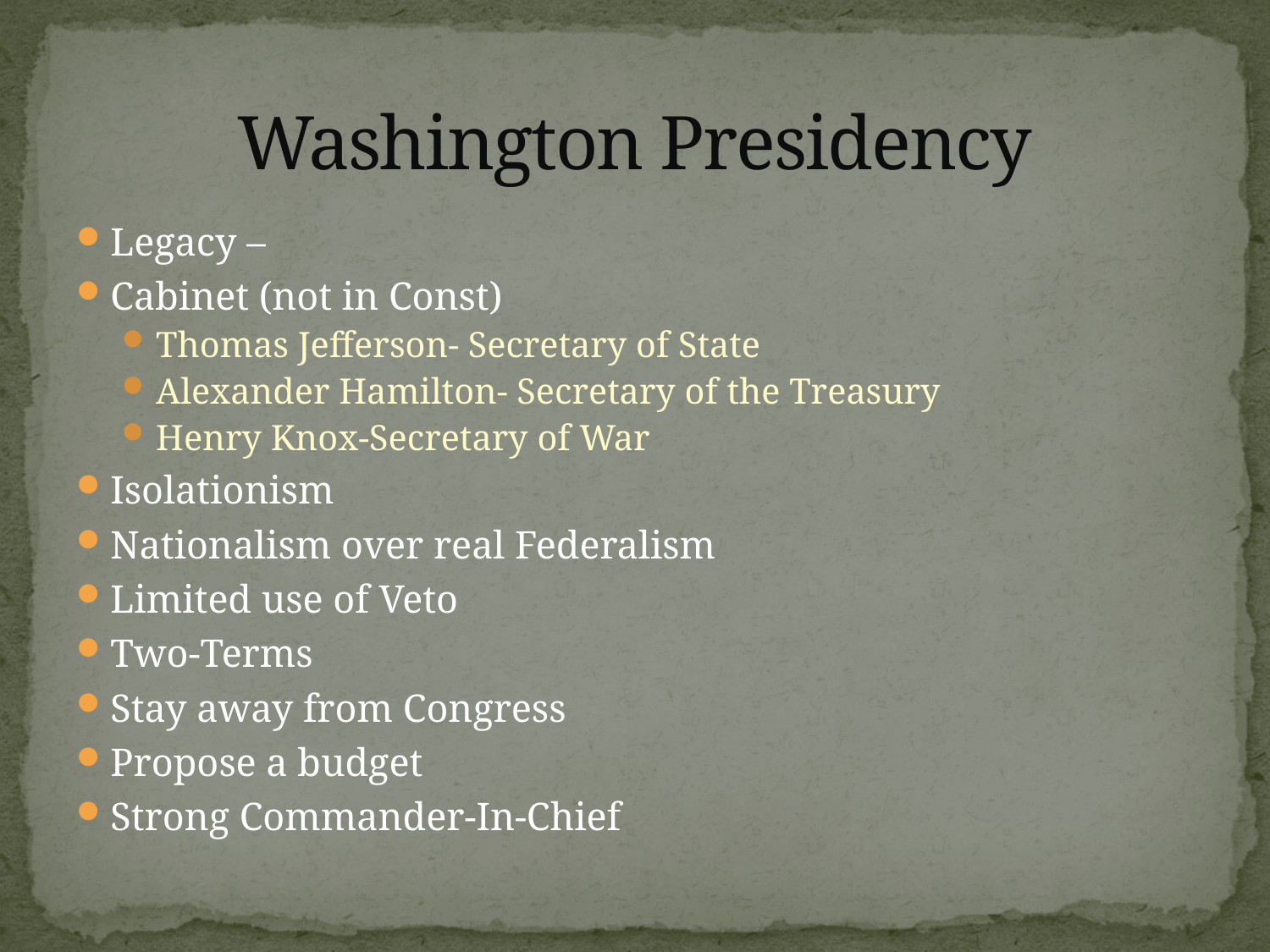

# Washington Presidency
Legacy –
Cabinet (not in Const)
Thomas Jefferson- Secretary of State
Alexander Hamilton- Secretary of the Treasury
Henry Knox-Secretary of War
Isolationism
Nationalism over real Federalism
Limited use of Veto
Two-Terms
Stay away from Congress
Propose a budget
Strong Commander-In-Chief